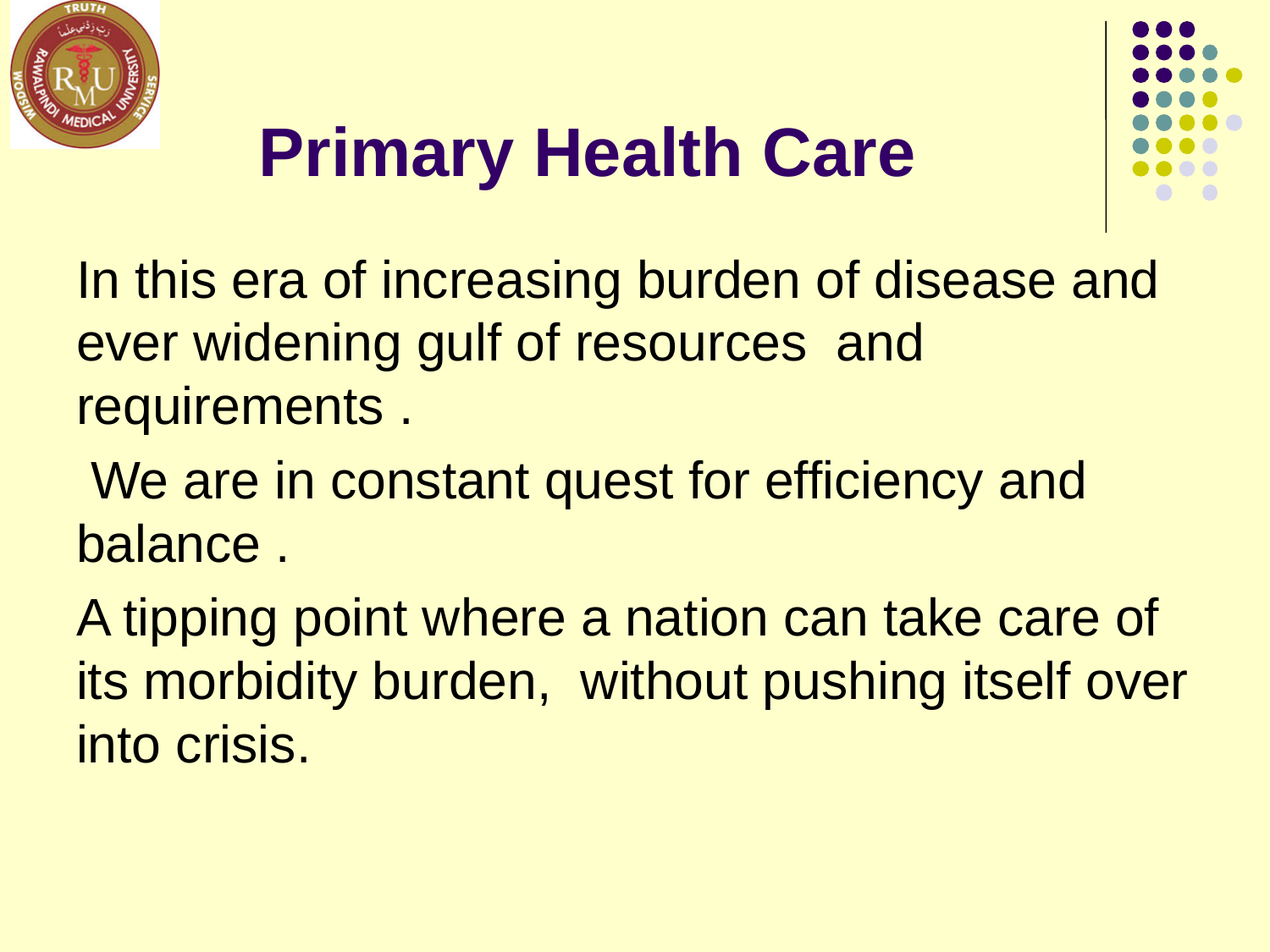

# Primary Health Care
In this era of increasing burden of disease and ever widening gulf of resources  and requirements .
 We are in constant quest for efficiency and balance .
A tipping point where a nation can take care of its morbidity burden,  without pushing itself over into crisis.